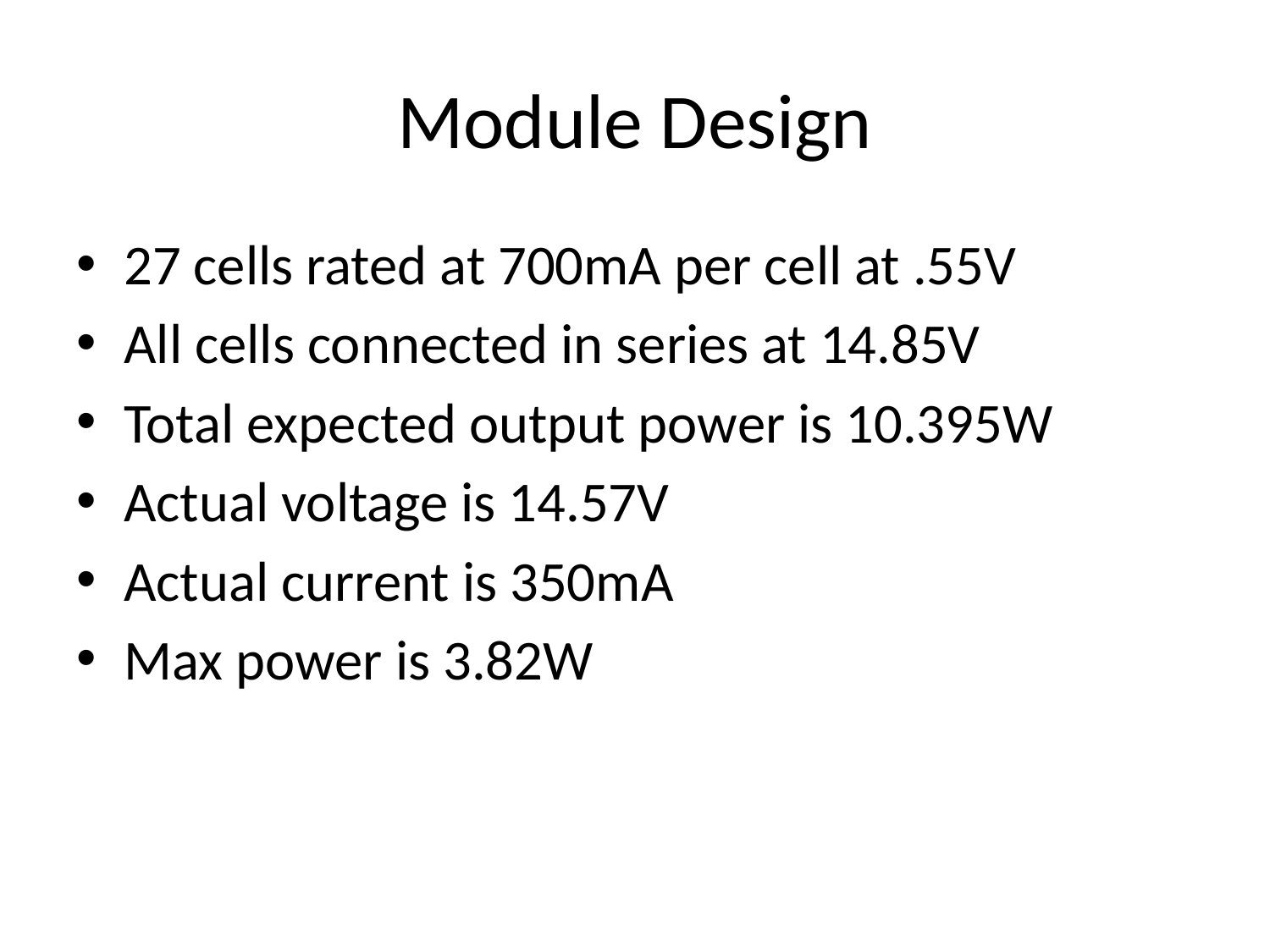

# Module Design
27 cells rated at 700mA per cell at .55V
All cells connected in series at 14.85V
Total expected output power is 10.395W
Actual voltage is 14.57V
Actual current is 350mA
Max power is 3.82W